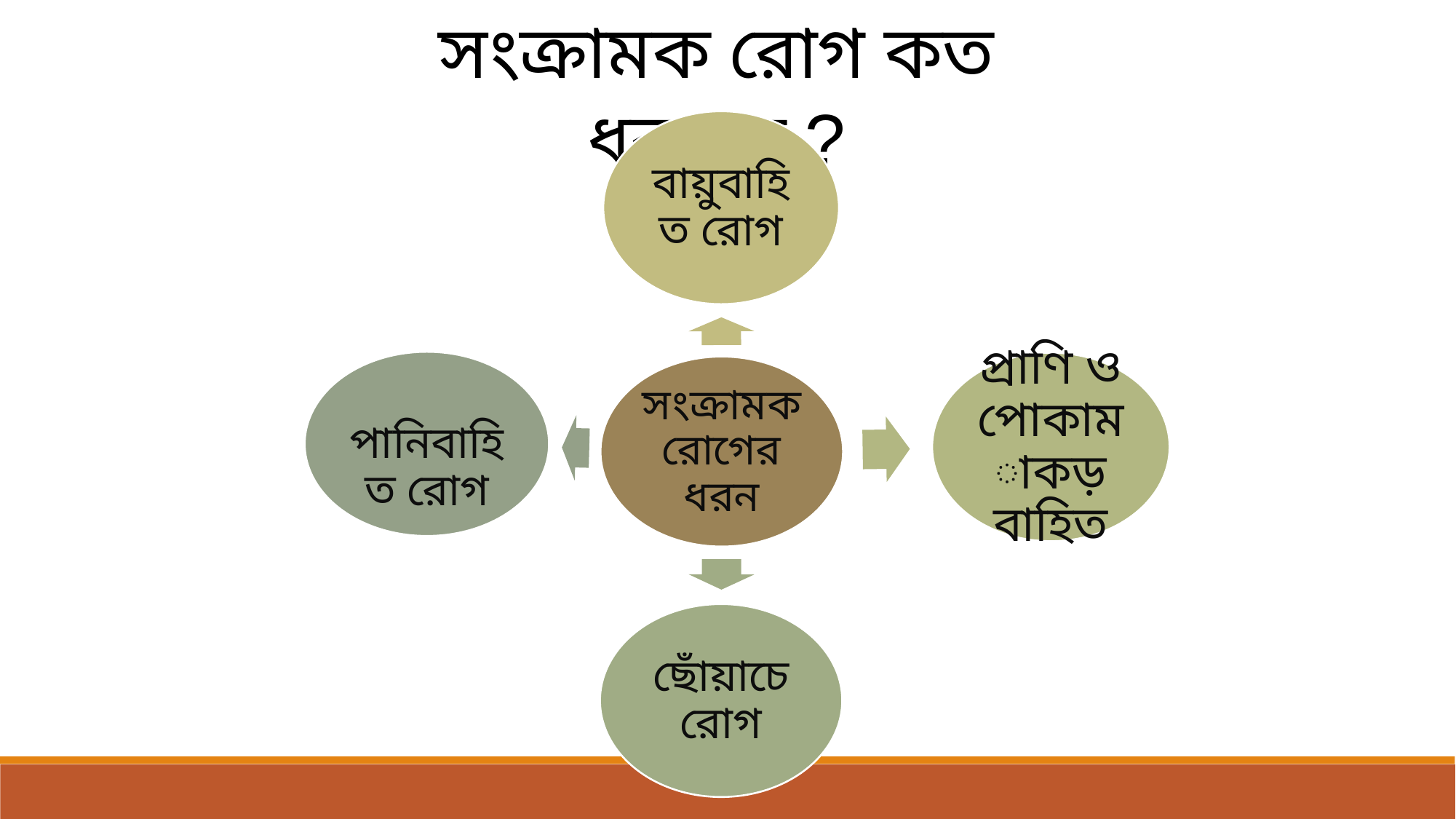

সংক্রামক রোগ কত ধরনের ?
সংক্রামক রোগের ধরন

বায়ুবাহিত রোগ

প্রাণি ও পোকামাকড় বাহিত

ছোঁয়াচে রোগ

 পানিবাহিত রোগ